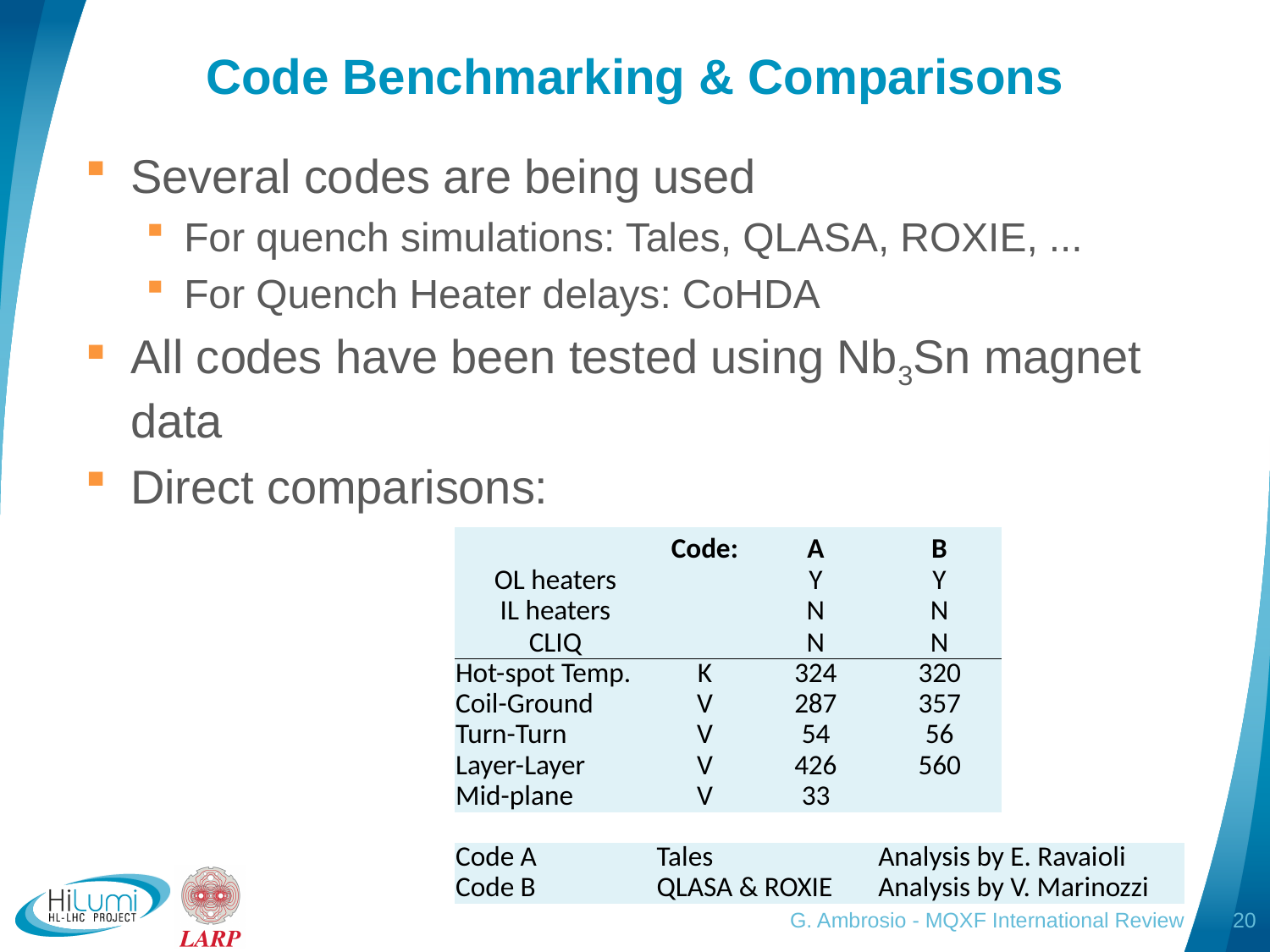

# Code Benchmarking & Comparisons
Several codes are being used
For quench simulations: Tales, QLASA, ROXIE, ...
For Quench Heater delays: CoHDA
All codes have been tested using Nb3Sn magnet data
Direct comparisons:
|  | Code: | A | B |  |
| --- | --- | --- | --- | --- |
| OL heaters |  | Y | Y |  |
| IL heaters |  | N | N |  |
| CLIQ |  | N | N |  |
| Hot-spot Temp. | K | 324 | 320 |  |
| Coil-Ground | V | 287 | 357 |  |
| Turn-Turn | V | 54 | 56 |  |
| Layer-Layer | V | 426 | 560 |  |
| Mid-plane | V | 33 |  |  |
|  |  |  |  |  |
| Code A | Tales |  | Analysis by E. Ravaioli |  |
| Code B | QLASA & ROXIE |  | Analysis by V. Marinozzi |  |
G. Ambrosio - MQXF International Review
20